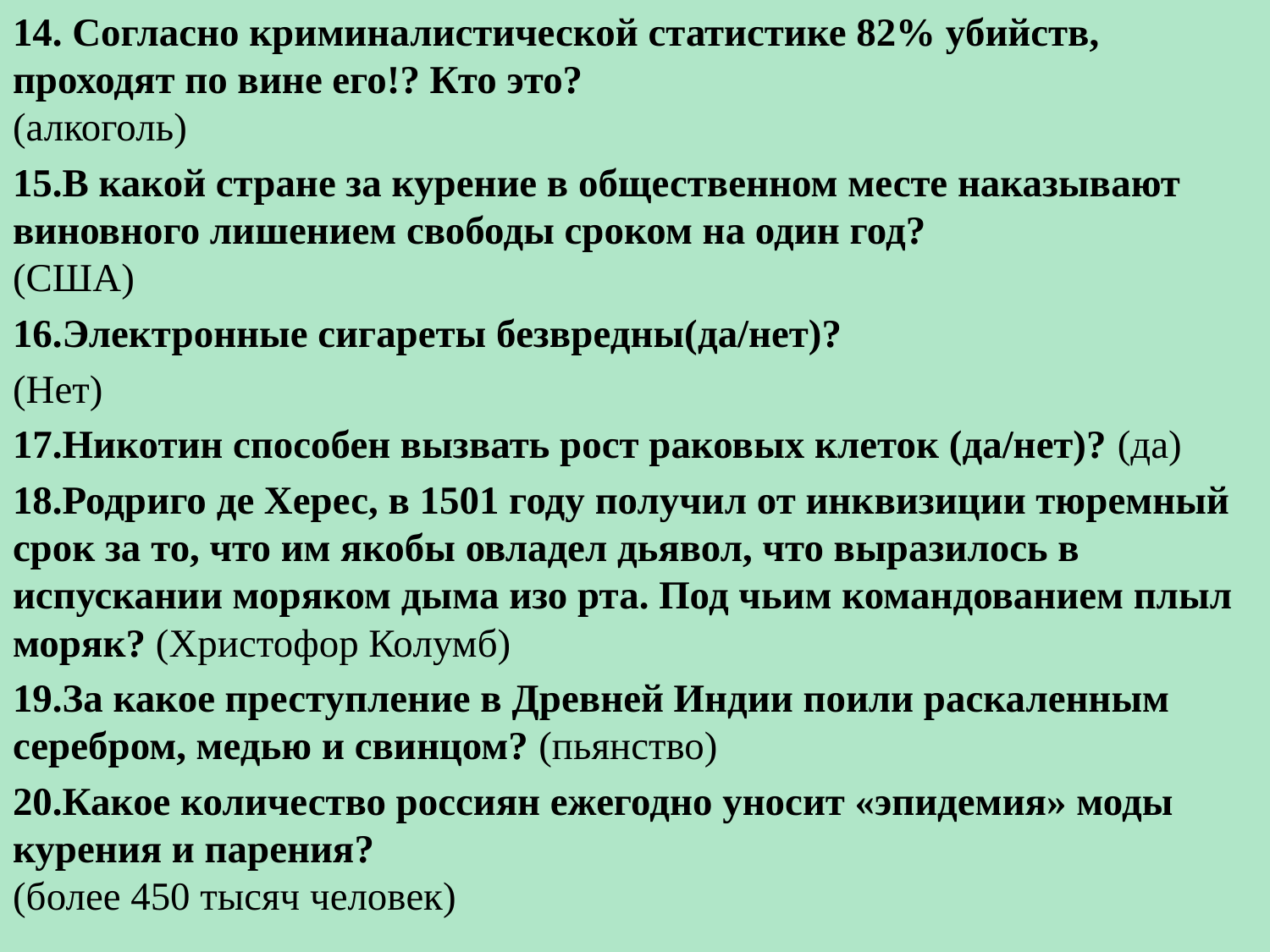

14. Согласно криминалистической статистике 82% убийств, проходят по вине его!? Кто это?
(алкоголь)
15.В какой стране за курение в общественном месте наказывают виновного лишением свободы сроком на один год?
(США)
16.Электронные сигареты безвредны(да/нет)?
(Нет)
17.Никотин способен вызвать рост раковых клеток (да/нет)? (да)
18.Родриго де Херес, в 1501 году получил от инквизиции тюремный срок за то, что им якобы овладел дьявол, что выразилось в испускании моряком дыма изо рта. Под чьим командованием плыл моряк? (Христофор Колумб)
19.За какое преступление в Древней Индии поили раскаленным серебром, медью и свинцом? (пьянство)
20.Какое количество россиян ежегодно уносит «эпидемия» моды курения и парения?
(более 450 тысяч человек)